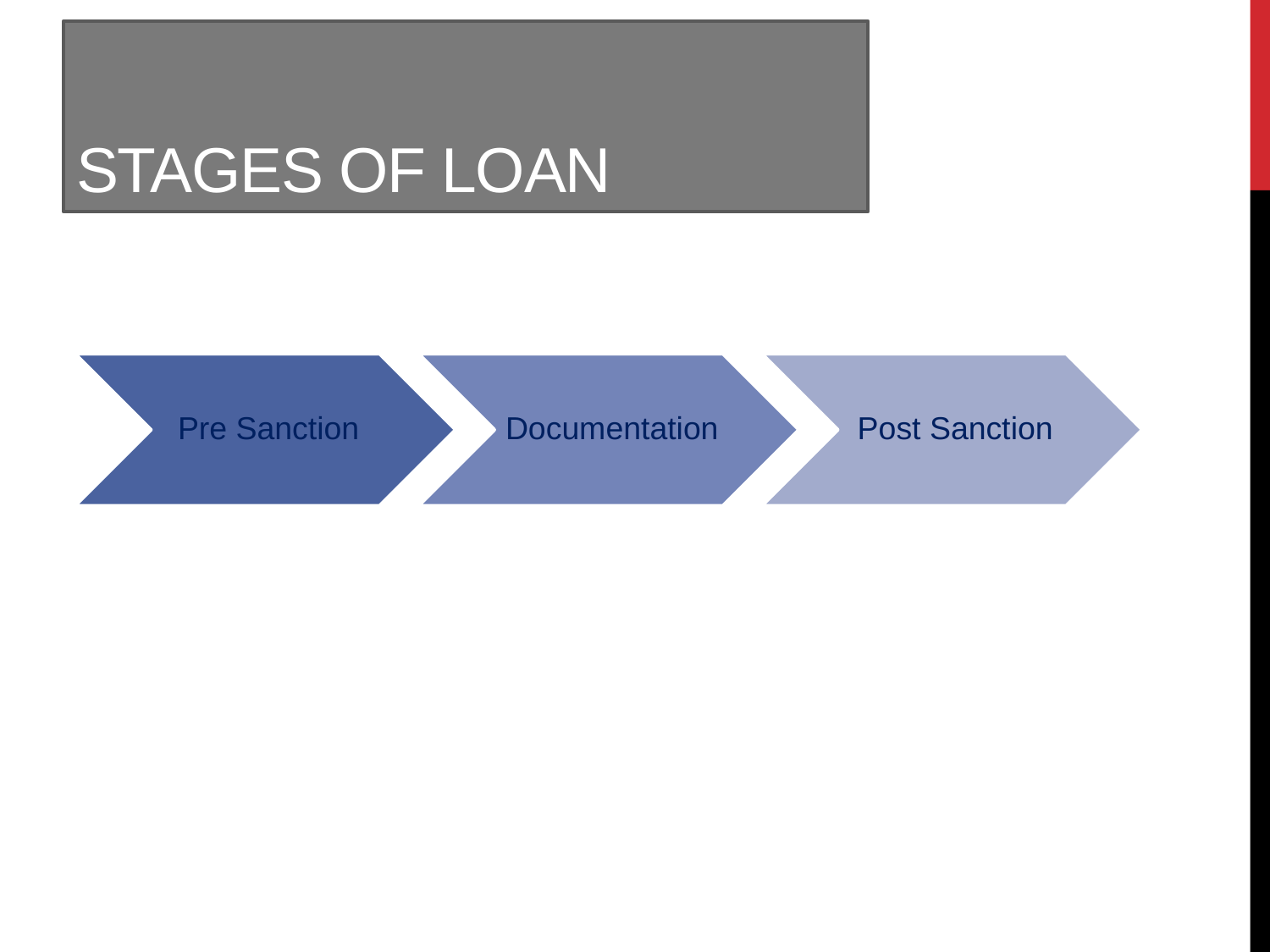

# Stages of loan
Pre Sanction
Documentation
Post Sanction